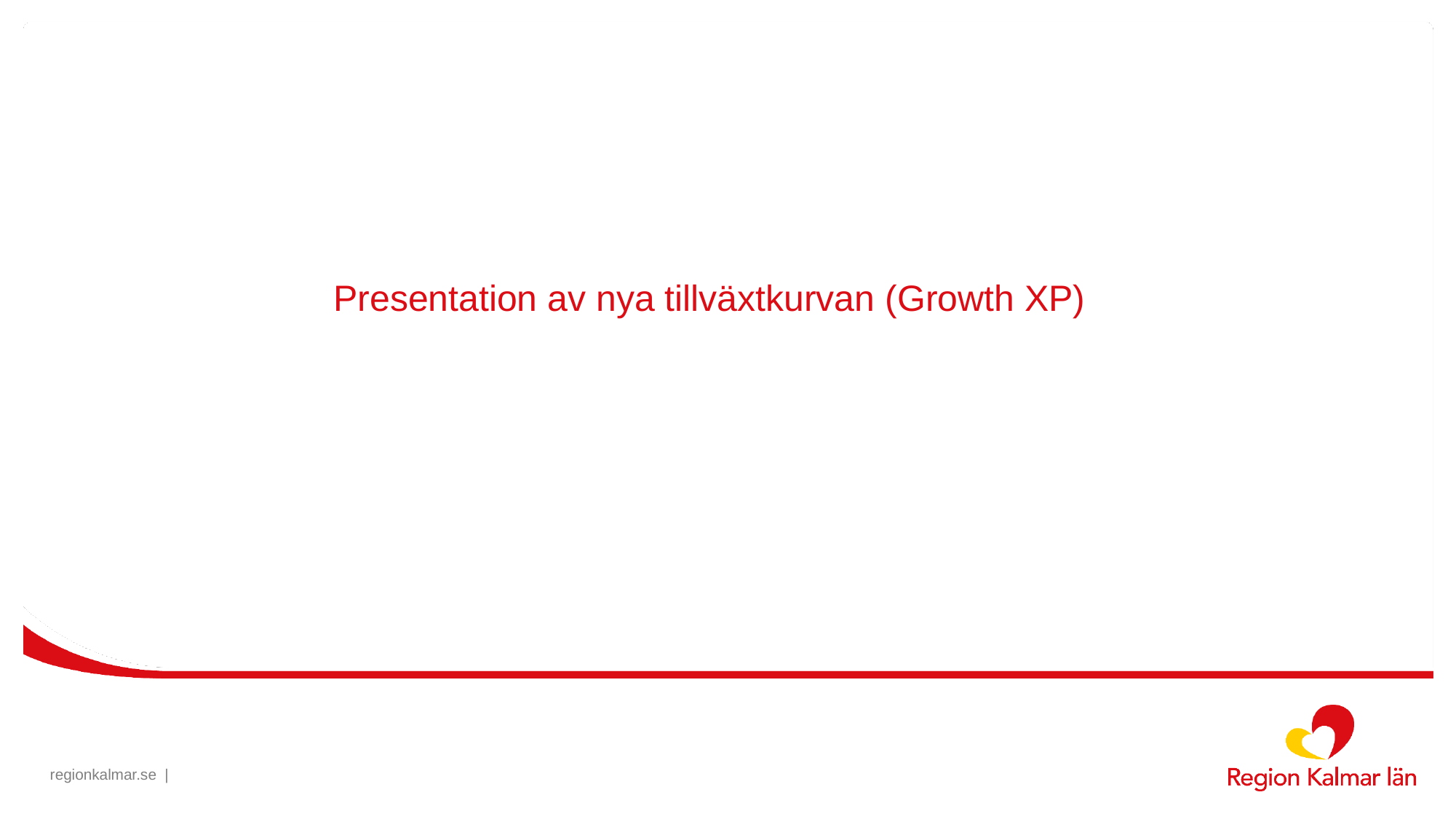

# Presentation av nya tillväxtkurvan (Growth XP)